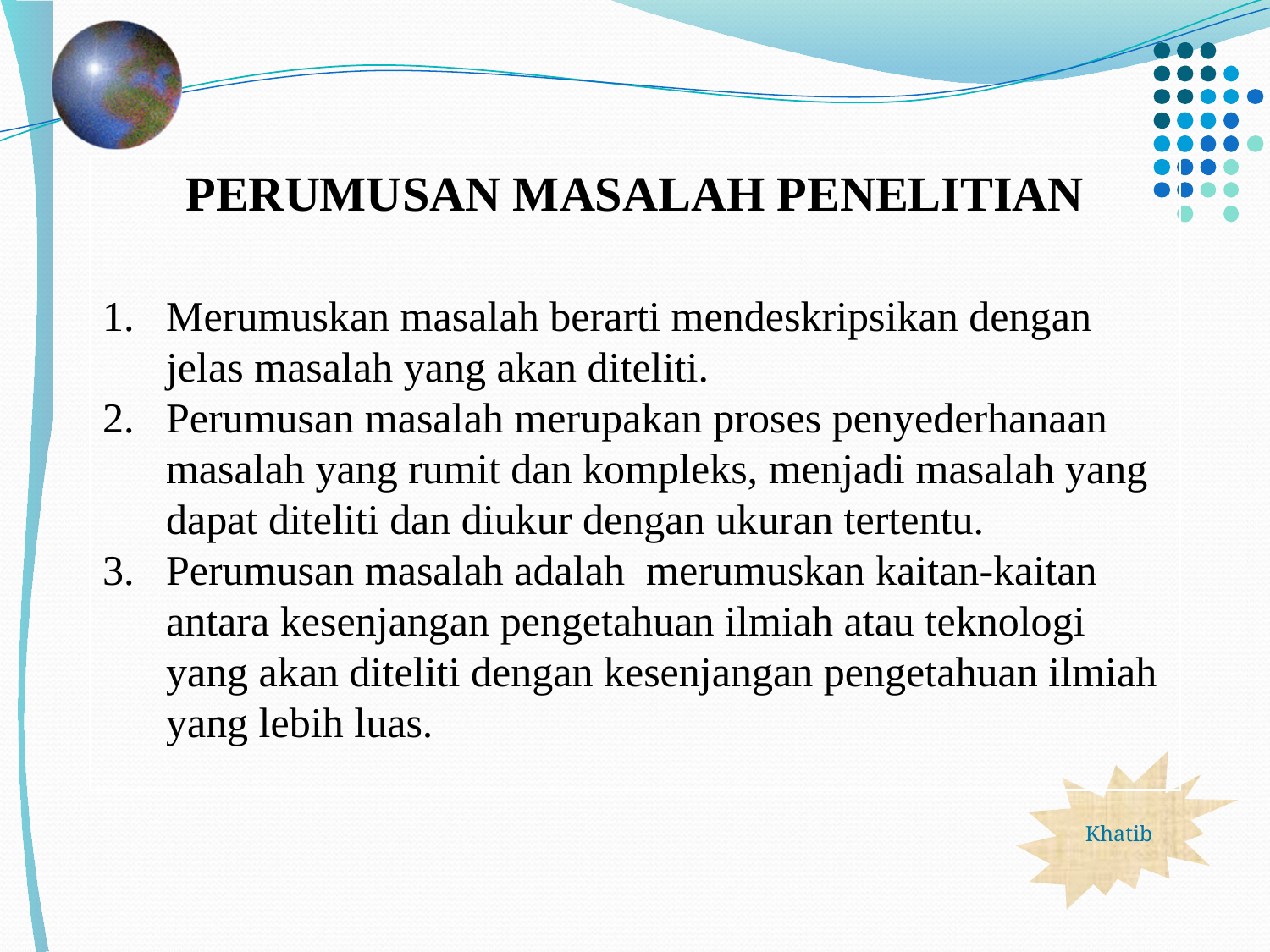

PERUMUSAN MASALAH PENELITIAN

Merumuskan masalah berarti mendeskripsikan dengan jelas masalah yang akan diteliti.
Perumusan masalah merupakan proses penyederhanaan masalah yang rumit dan kompleks, menjadi masalah yang dapat diteliti dan diukur dengan ukuran tertentu.
Perumusan masalah adalah  merumuskan kaitan-kaitan antara kesenjangan pengetahuan ilmiah atau teknologi yang akan diteliti dengan kesenjangan pengetahuan ilmiah yang lebih luas.